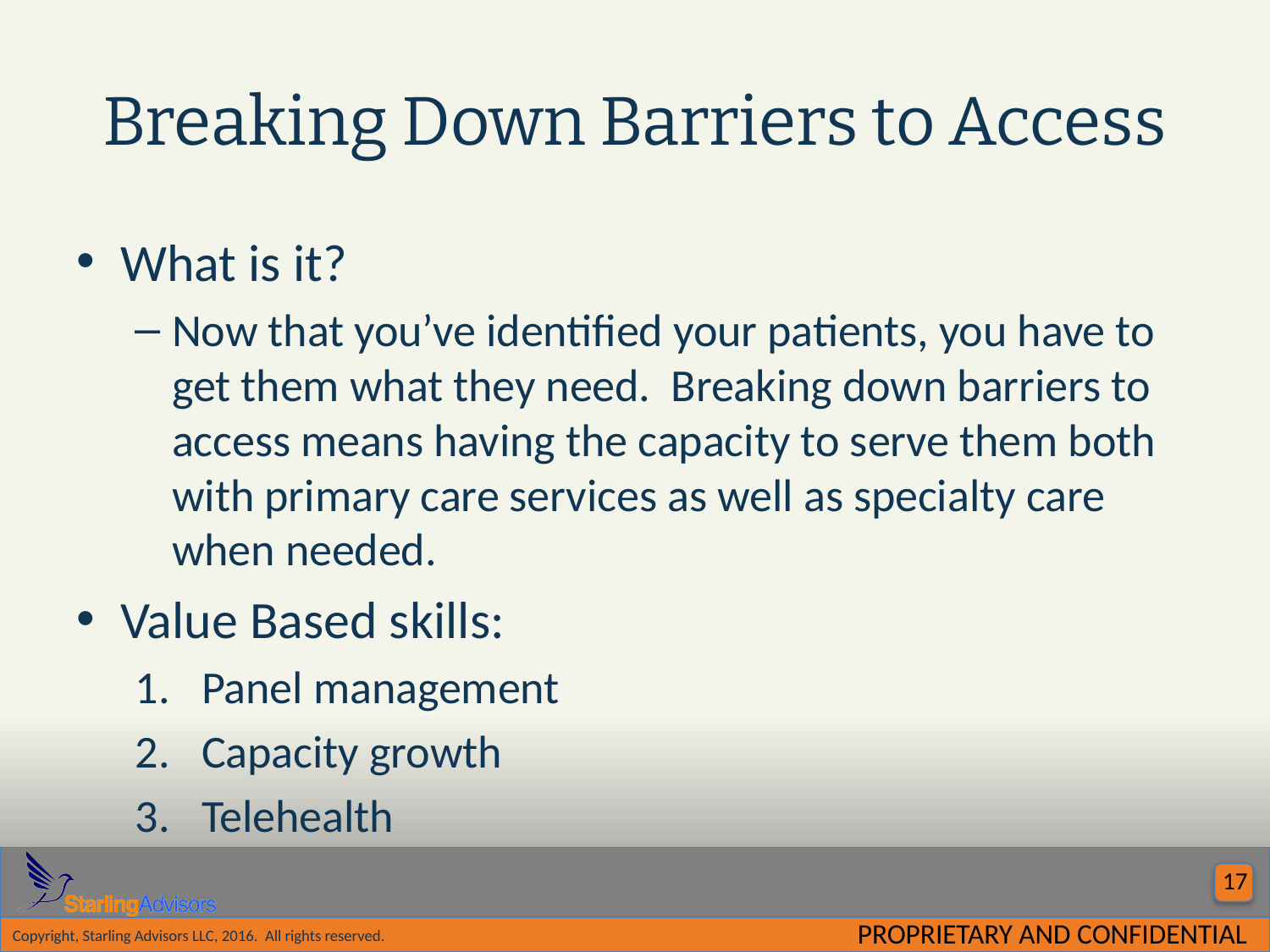

# Breaking Down Barriers to Access
What is it?
Now that you’ve identified your patients, you have to get them what they need.  Breaking down barriers to access means having the capacity to serve them both with primary care services as well as specialty care when needed.
Value Based skills:
Panel management
Capacity growth
Telehealth